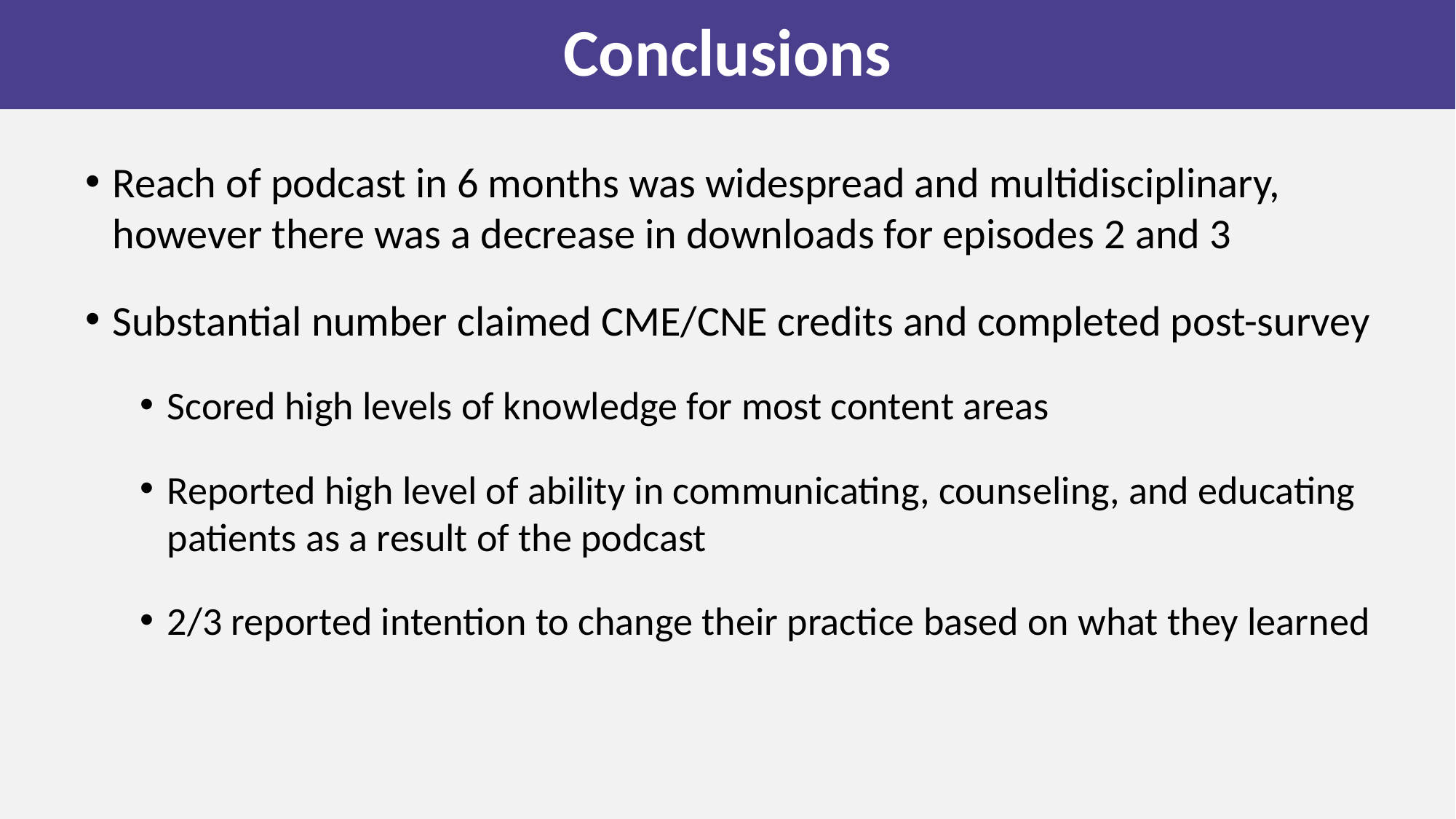

Conclusions
Reach of podcast in 6 months was widespread and multidisciplinary, however there was a decrease in downloads for episodes 2 and 3
Substantial number claimed CME/CNE credits and completed post-survey
Scored high levels of knowledge for most content areas
Reported high level of ability in communicating, counseling, and educating patients as a result of the podcast
2/3 reported intention to change their practice based on what they learned